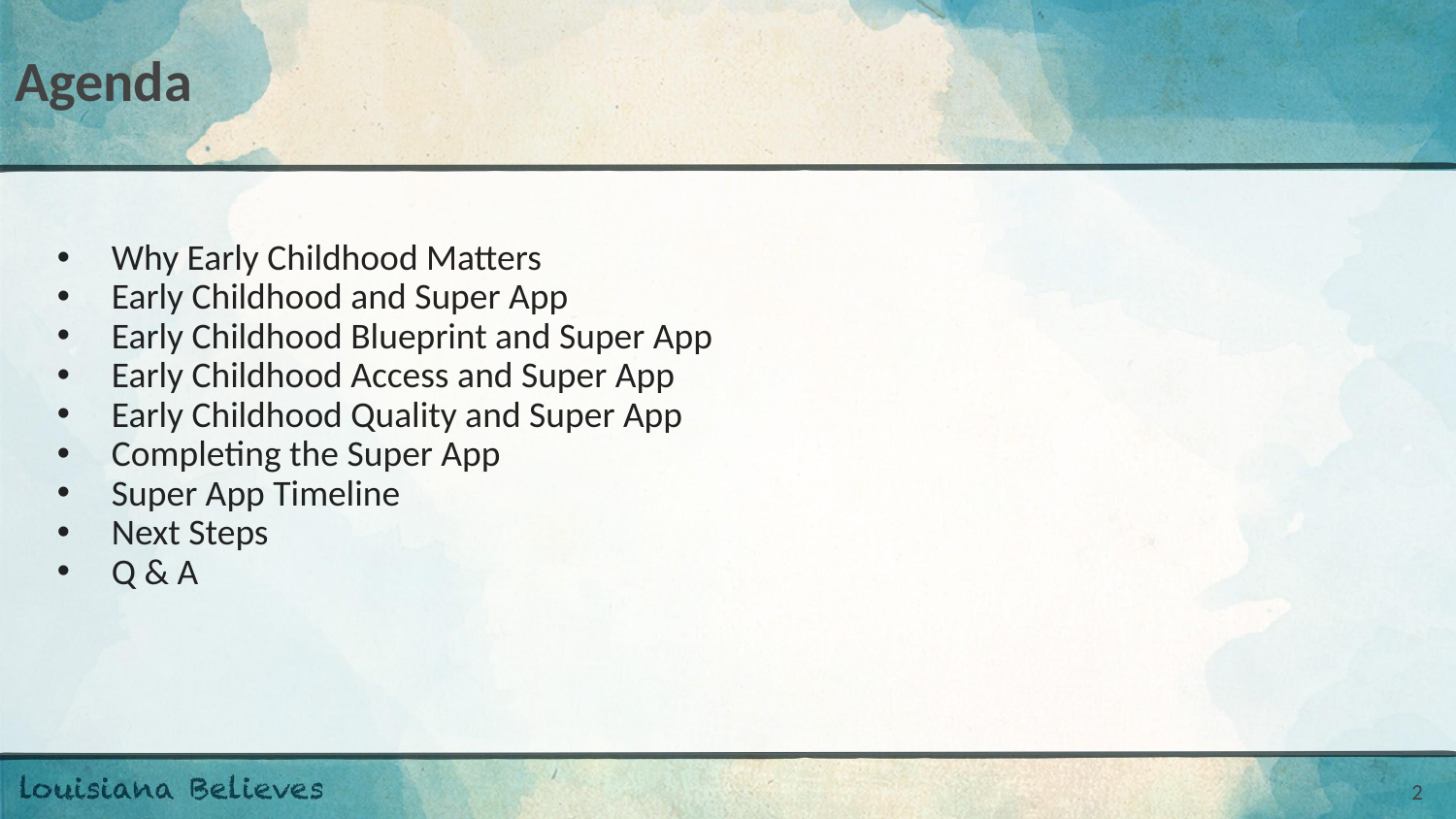

# Agenda
Why Early Childhood Matters
Early Childhood and Super App
Early Childhood Blueprint and Super App
Early Childhood Access and Super App
Early Childhood Quality and Super App
Completing the Super App
Super App Timeline
Next Steps
Q & A